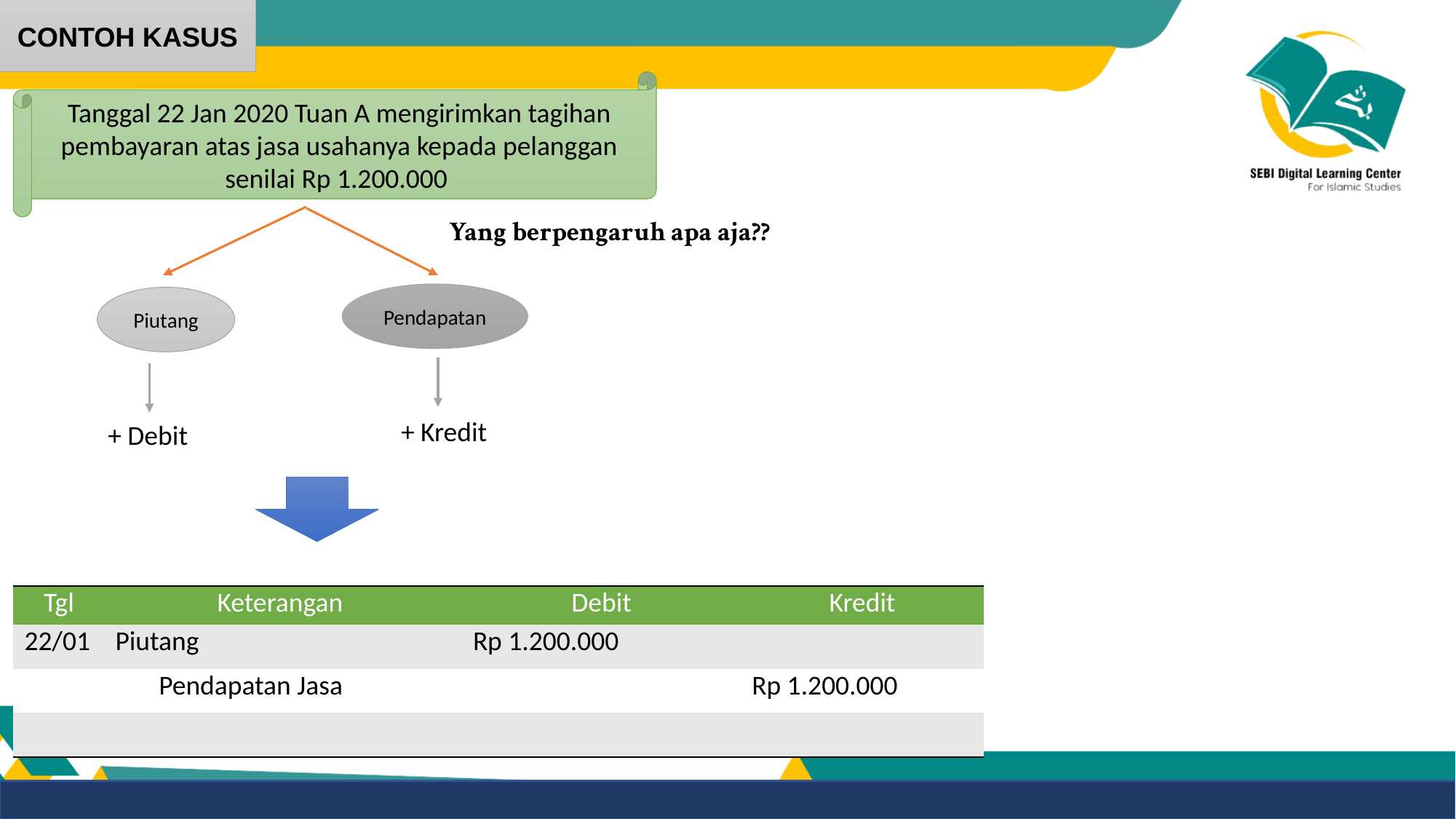

CONTOH KASUS
Tanggal 22 Jan 2020 Tuan A mengirimkan tagihan pembayaran atas jasa usahanya kepada pelanggan senilai Rp 1.200.000
Yang berpengaruh apa aja??
Pendapatan
Piutang
+ Kredit
+ Debit

| Tgl | Keterangan | Debit | Kredit |
| --- | --- | --- | --- |
| 22/01 | Piutang | Rp 1.200.000 |  |
|  | Pendapatan Jasa |  | Rp 1.200.000 |
|  |  |  |  |